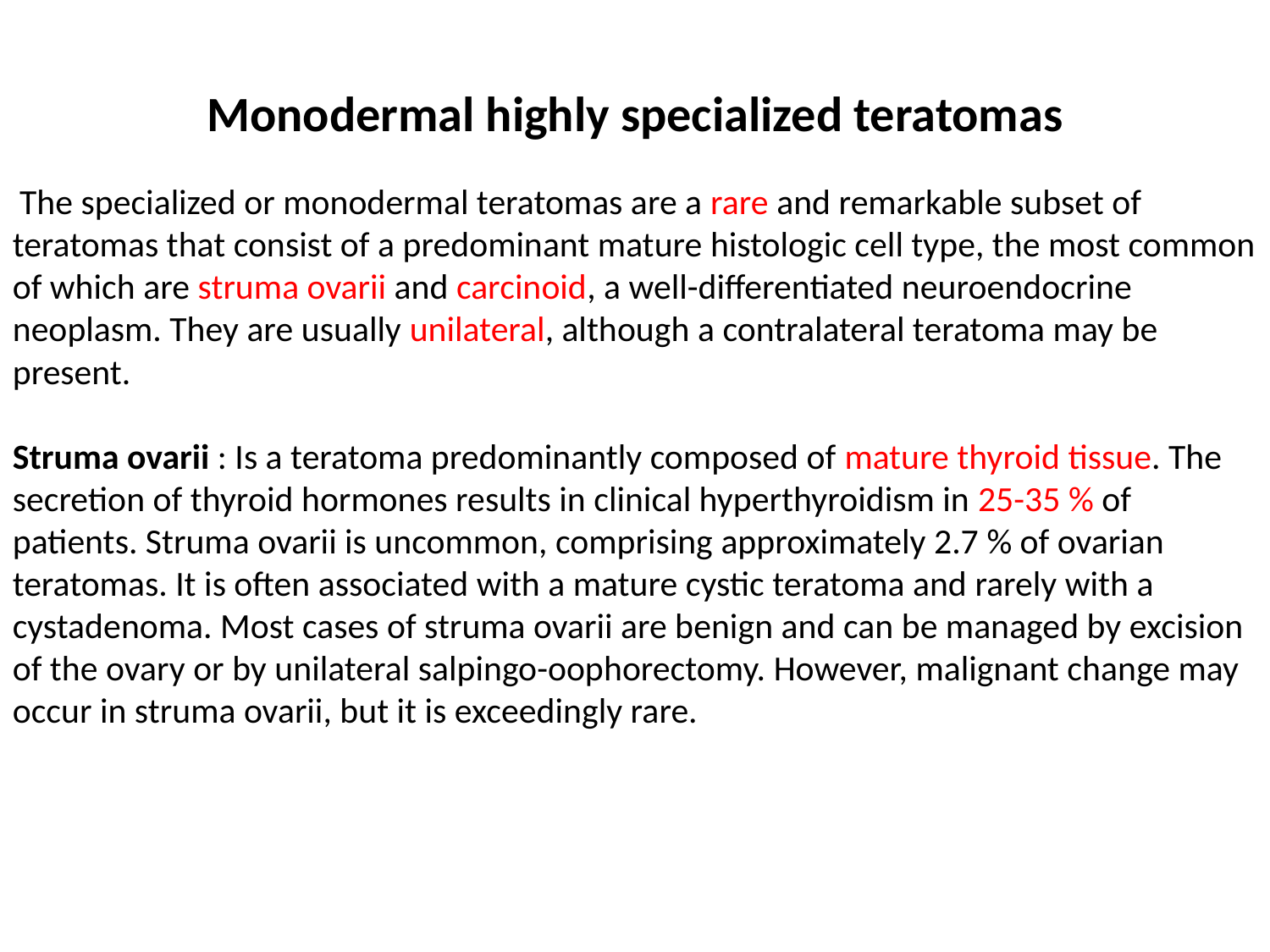

Monodermal highly specialized teratomas

 The specialized or monodermal teratomas are a rare and remarkable subset of teratomas that consist of a predominant mature histologic cell type, the most common of which are struma ovarii and carcinoid, a well-differentiated neuroendocrine neoplasm. They are usually unilateral, although a contralateral teratoma may be present.

Struma ovarii : Is a teratoma predominantly composed of mature thyroid tissue. The secretion of thyroid hormones results in clinical hyperthyroidism in 25-35 % of patients. Struma ovarii is uncommon, comprising approximately 2.7 % of ovarian teratomas. It is often associated with a mature cystic teratoma and rarely with a cystadenoma. Most cases of struma ovarii are benign and can be managed by excision of the ovary or by unilateral salpingo-oophorectomy. However, malignant change may occur in struma ovarii, but it is exceedingly rare.